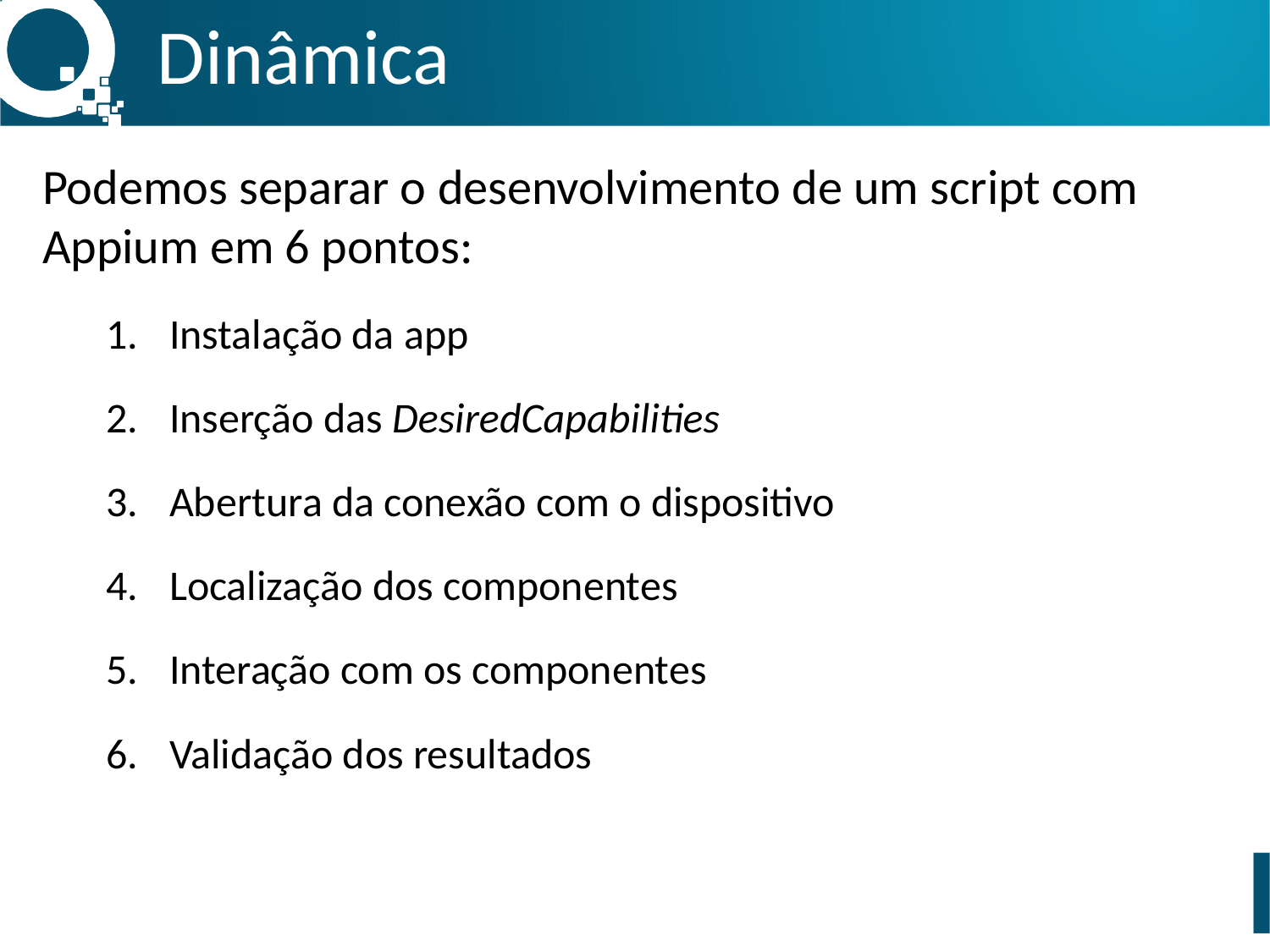

Dinâmica
Podemos separar o desenvolvimento de um script com Appium em 6 pontos:

Instalação da app

Inserção das DesiredCapabilities

Abertura da conexão com o dispositivo

Localização dos componentes

Interação com os componentes

Validação dos resultados